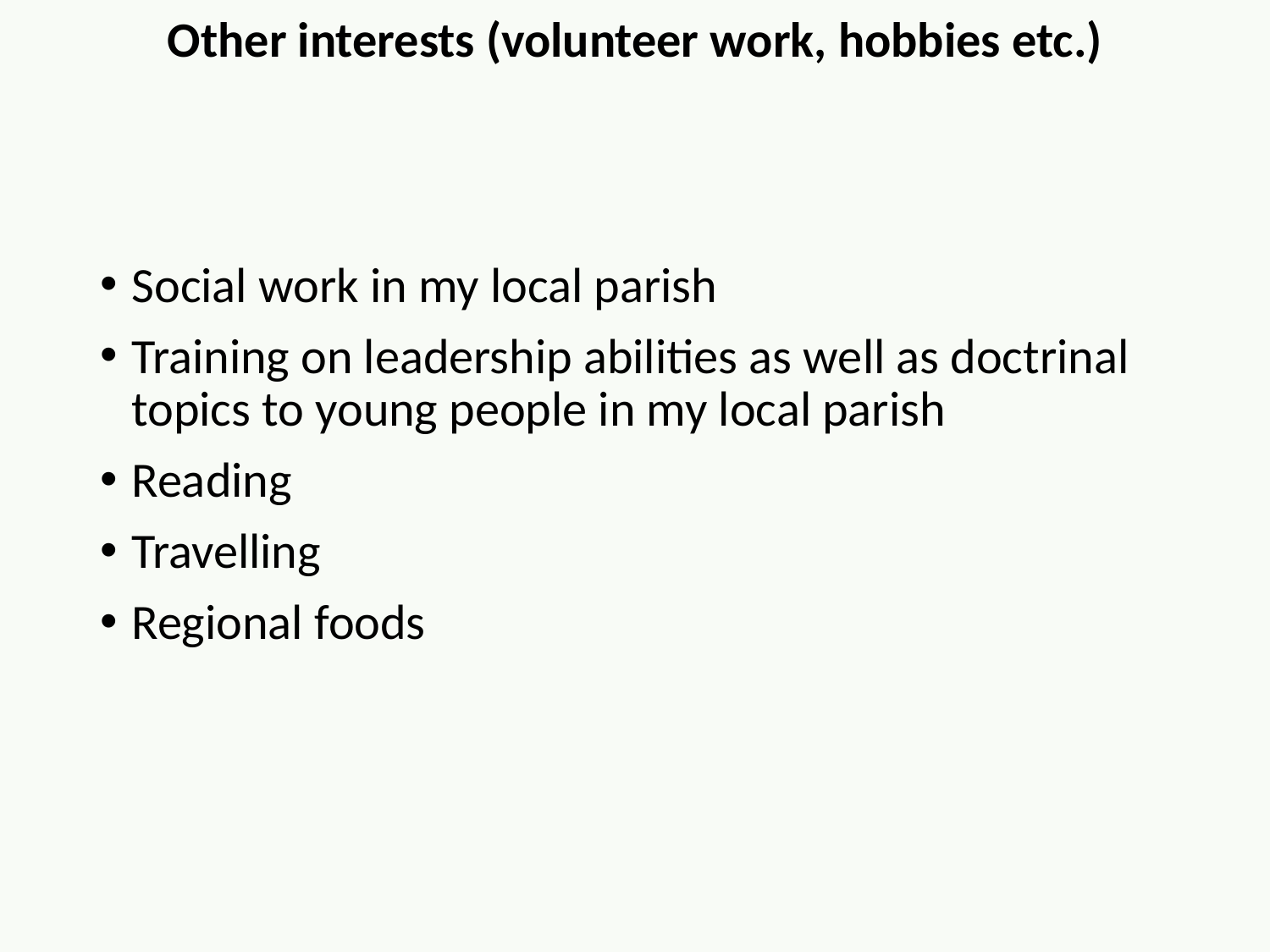

Other interests (volunteer work, hobbies etc.)
Social work in my local parish
Training on leadership abilities as well as doctrinal topics to young people in my local parish
Reading
Travelling
Regional foods